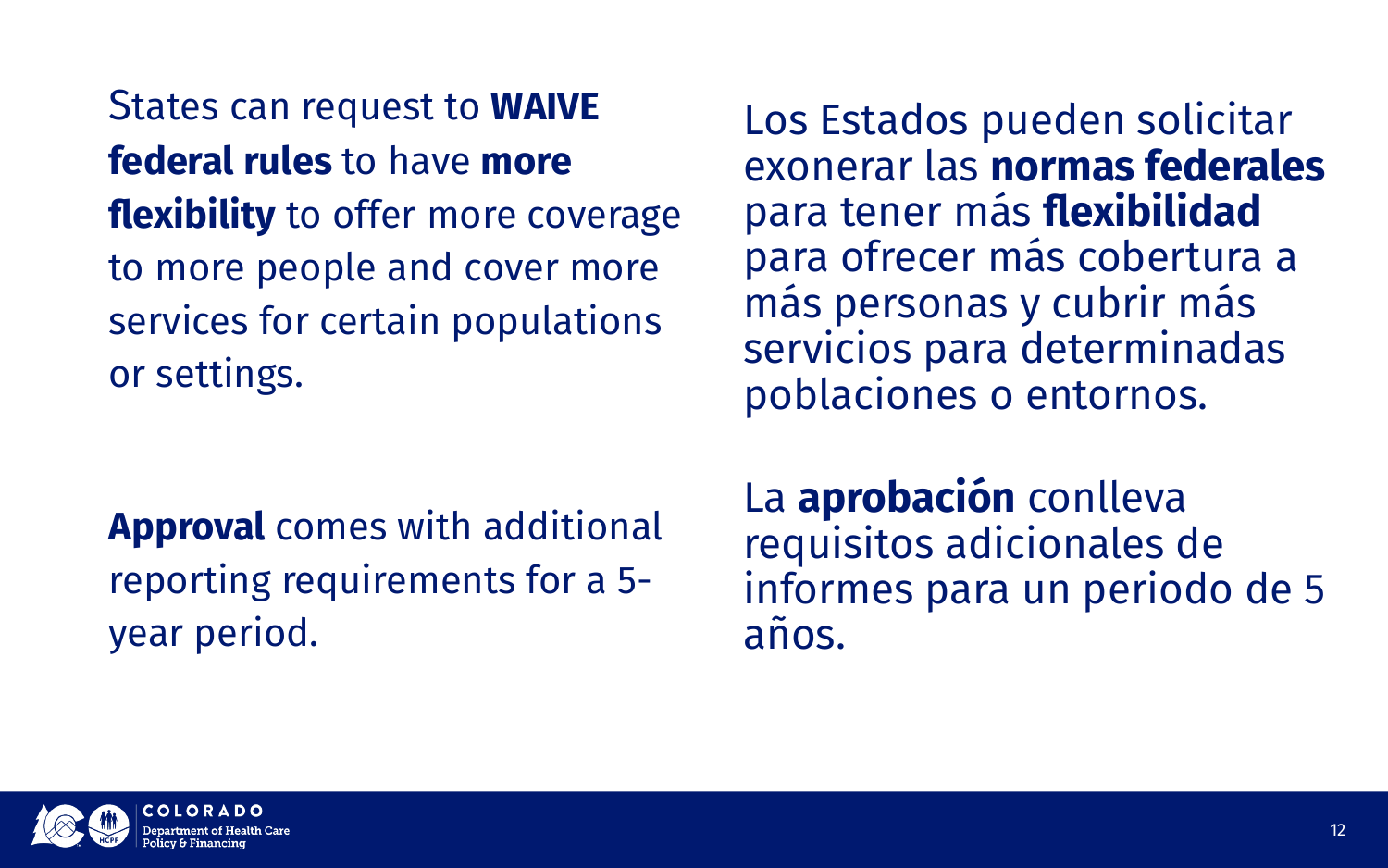

States can request to WAIVE federal rules to have more flexibility to offer more coverage to more people and cover more services for certain populations or settings.

Approval comes with additional reporting requirements for a 5-year period.
Los Estados pueden solicitar exonerar las normas federales para tener más flexibilidad para ofrecer más cobertura a más personas y cubrir más servicios para determinadas poblaciones o entornos.

La aprobación conlleva requisitos adicionales de informes para un periodo de 5 años.
12